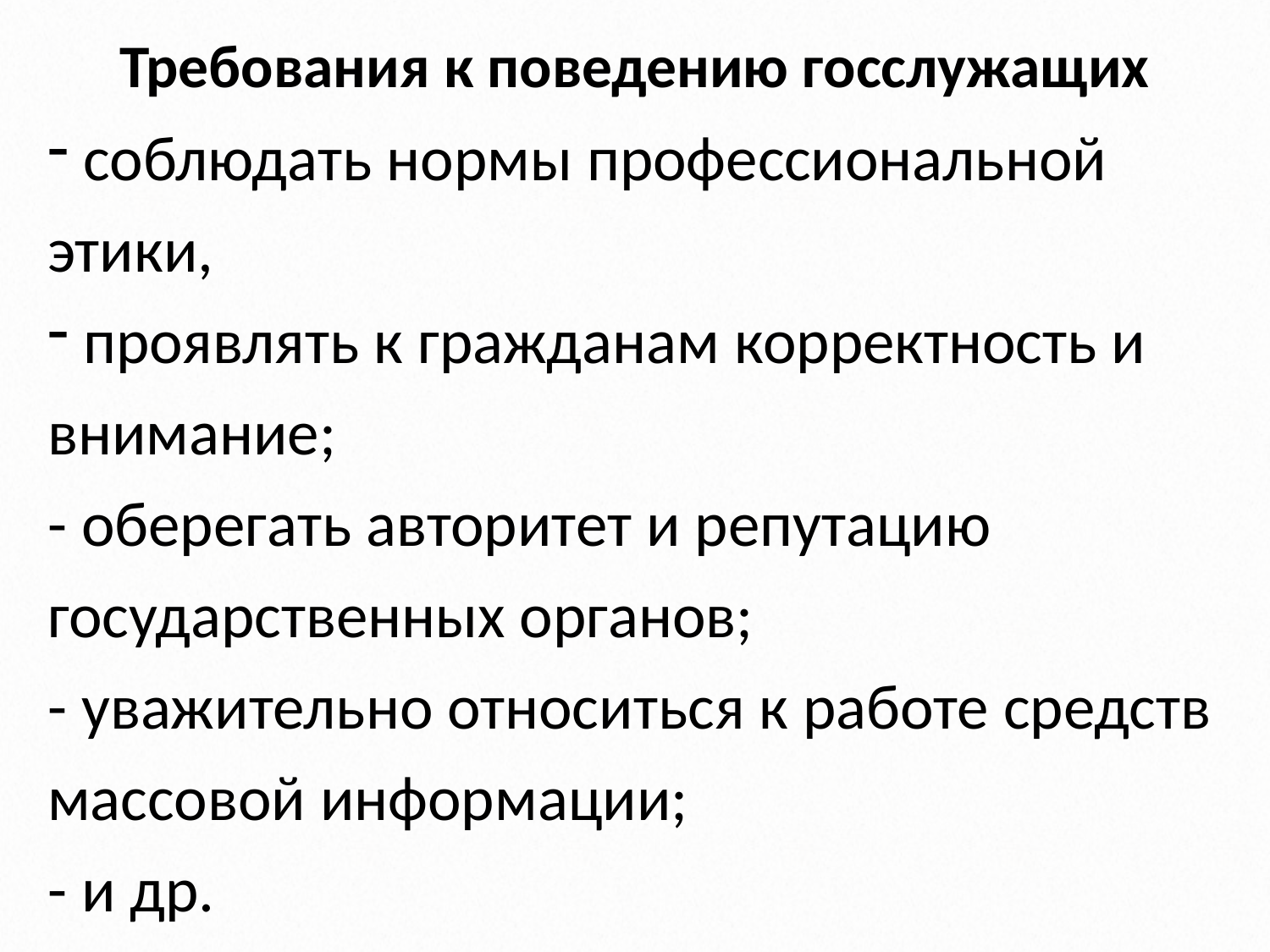

# Требования к поведению госслужащих
 соблюдать нормы профессиональной этики,
 проявлять к гражданам корректность и внимание;
- оберегать авторитет и репутацию государственных органов;
- уважительно относиться к работе средств массовой информации;
- и др.